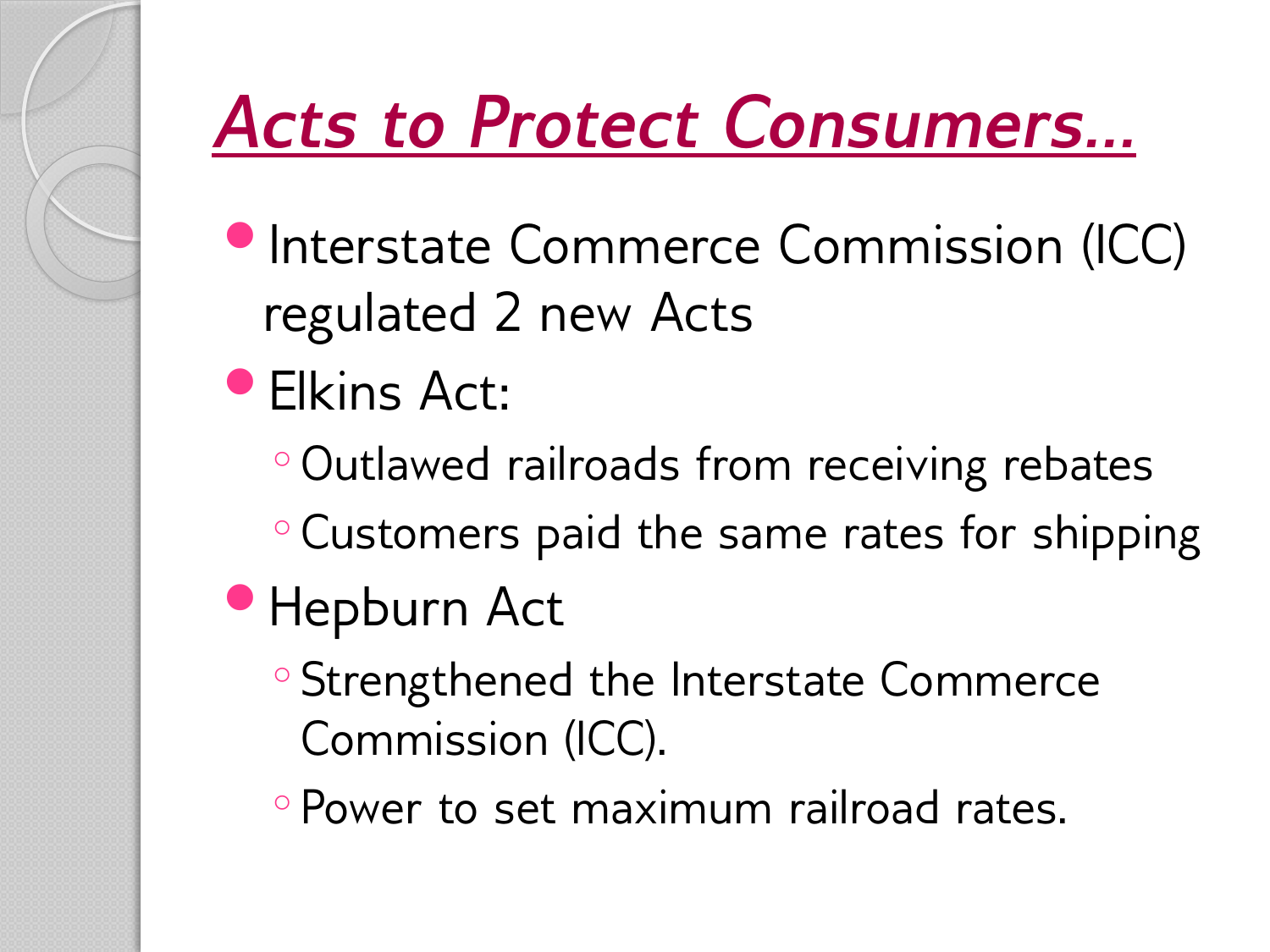

# Acts to Protect Consumers…
Interstate Commerce Commission (ICC) regulated 2 new Acts
Elkins Act:
Outlawed railroads from receiving rebates
Customers paid the same rates for shipping
Hepburn Act
Strengthened the Interstate Commerce Commission (ICC).
Power to set maximum railroad rates.